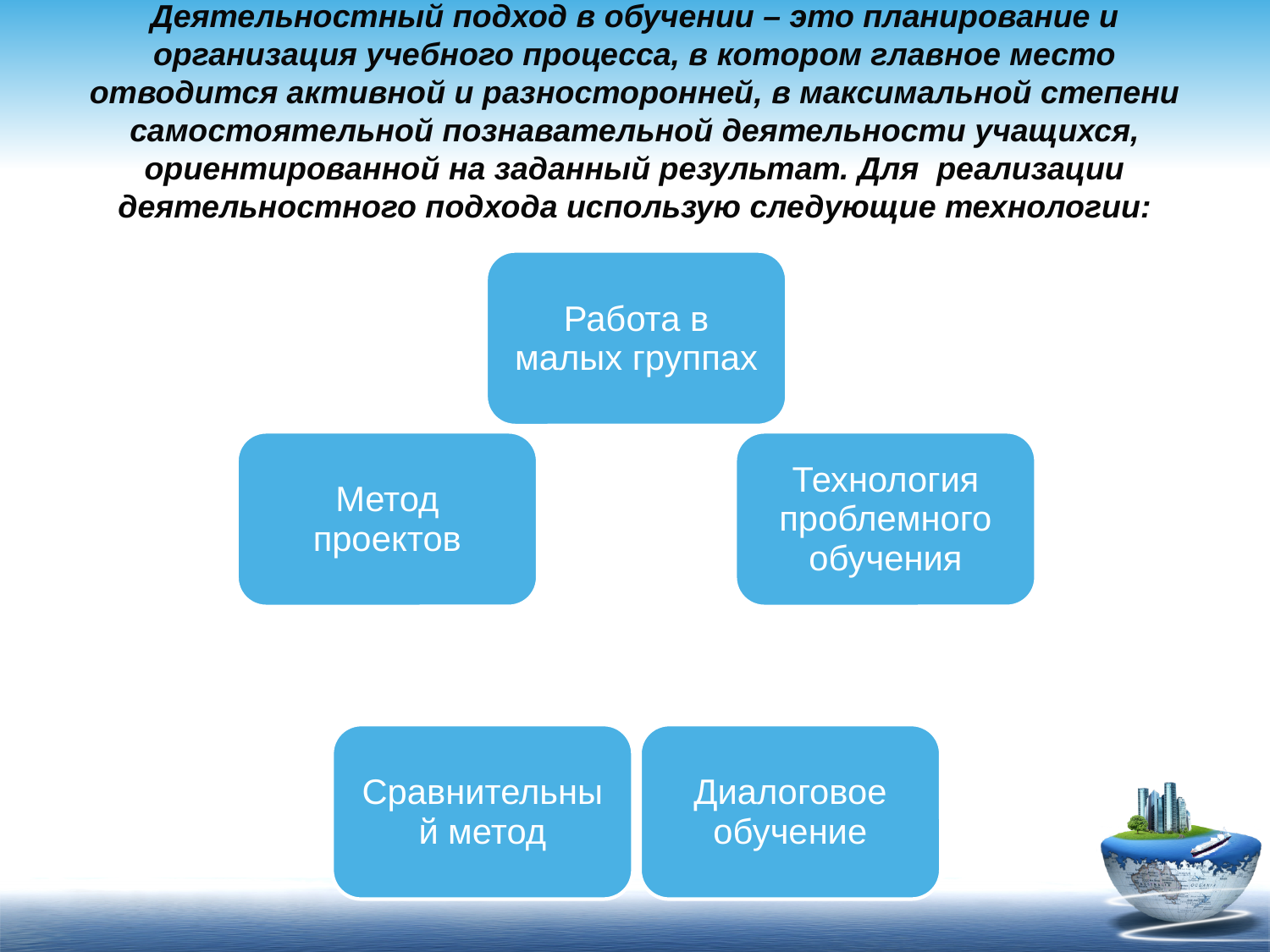

# Деятельностный подход в обучении – это планирование и организация учебного процесса, в котором главное место отводится активной и разносторонней, в максимальной степени самостоятельной познавательной деятельности учащихся, ориентированной на заданный результат. Для  реализации деятельностного подхода использую следующие технологии:
Работа в малых группах
Технология проблемного обучения
Диалоговое обучение
Сравнительный метод
Метод проектов